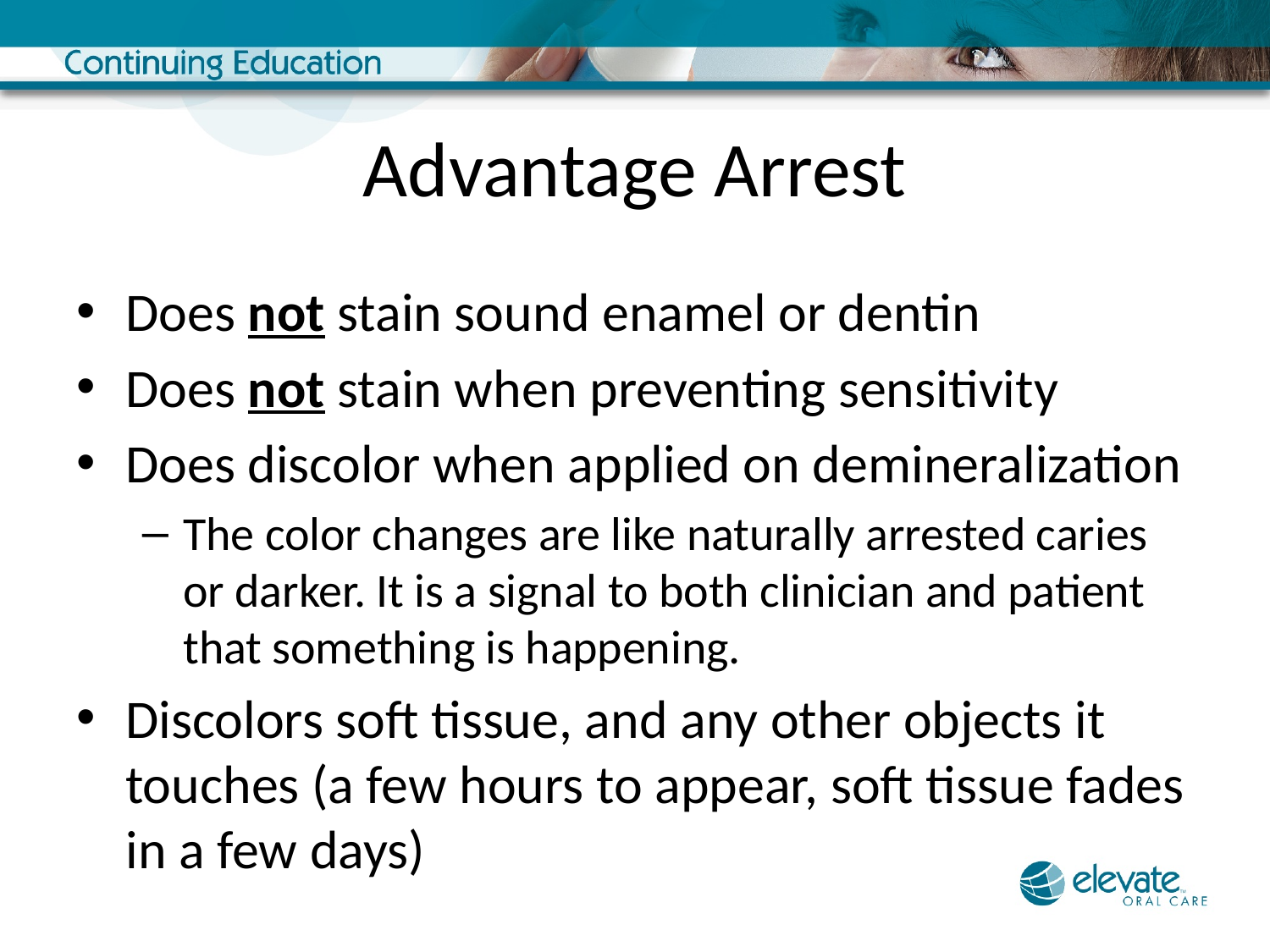

# Advantage Arrest
Does not stain sound enamel or dentin
Does not stain when preventing sensitivity
Does discolor when applied on demineralization
The color changes are like naturally arrested caries or darker. It is a signal to both clinician and patient that something is happening.
Discolors soft tissue, and any other objects it touches (a few hours to appear, soft tissue fades in a few days)